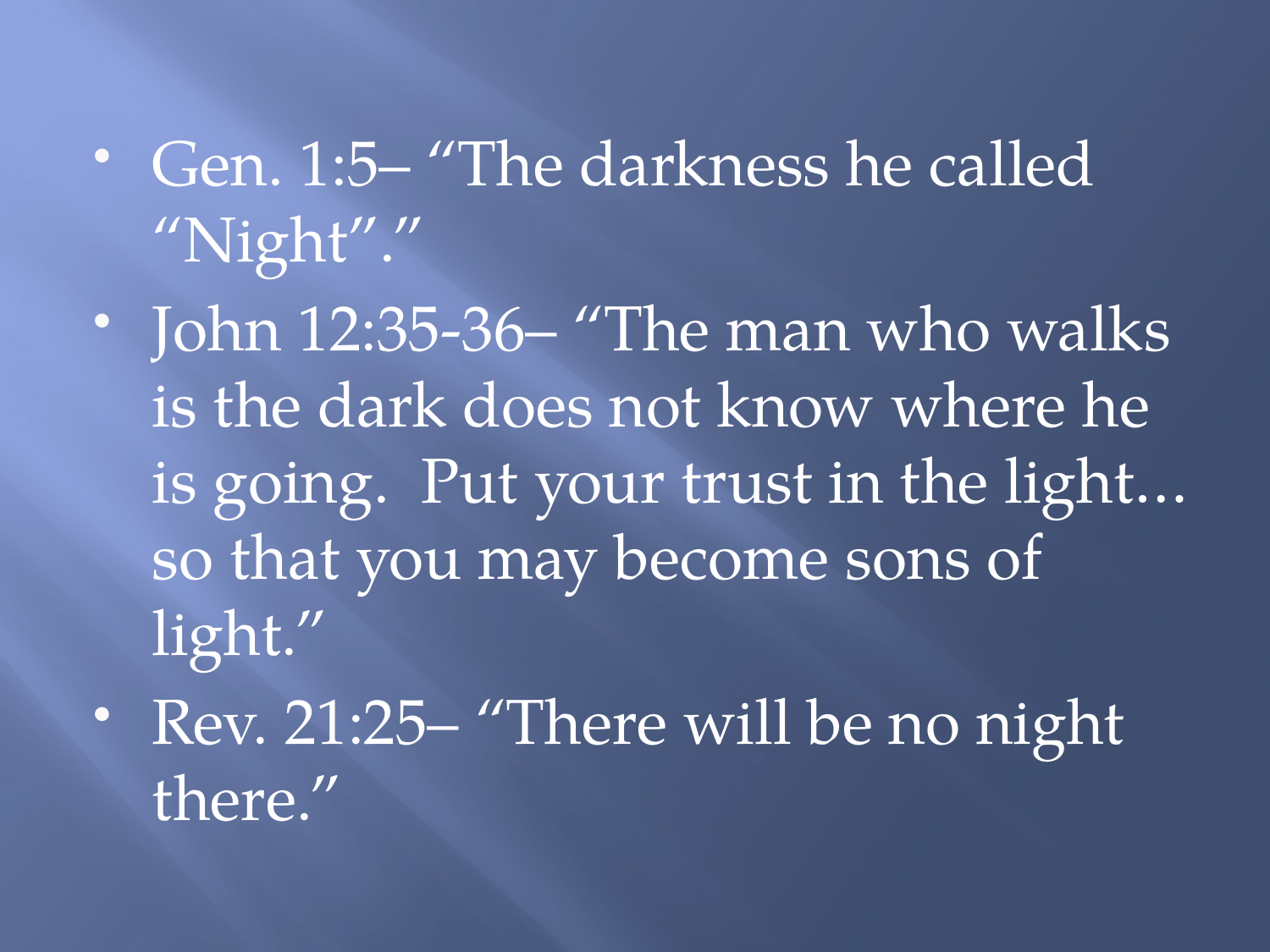

#
Gen. 1:5– “The darkness he called “Night”.”
John 12:35-36– “The man who walks is the dark does not know where he is going.  Put your trust in the light…so that you may become sons of light.”
Rev. 21:25– “There will be no night there.”